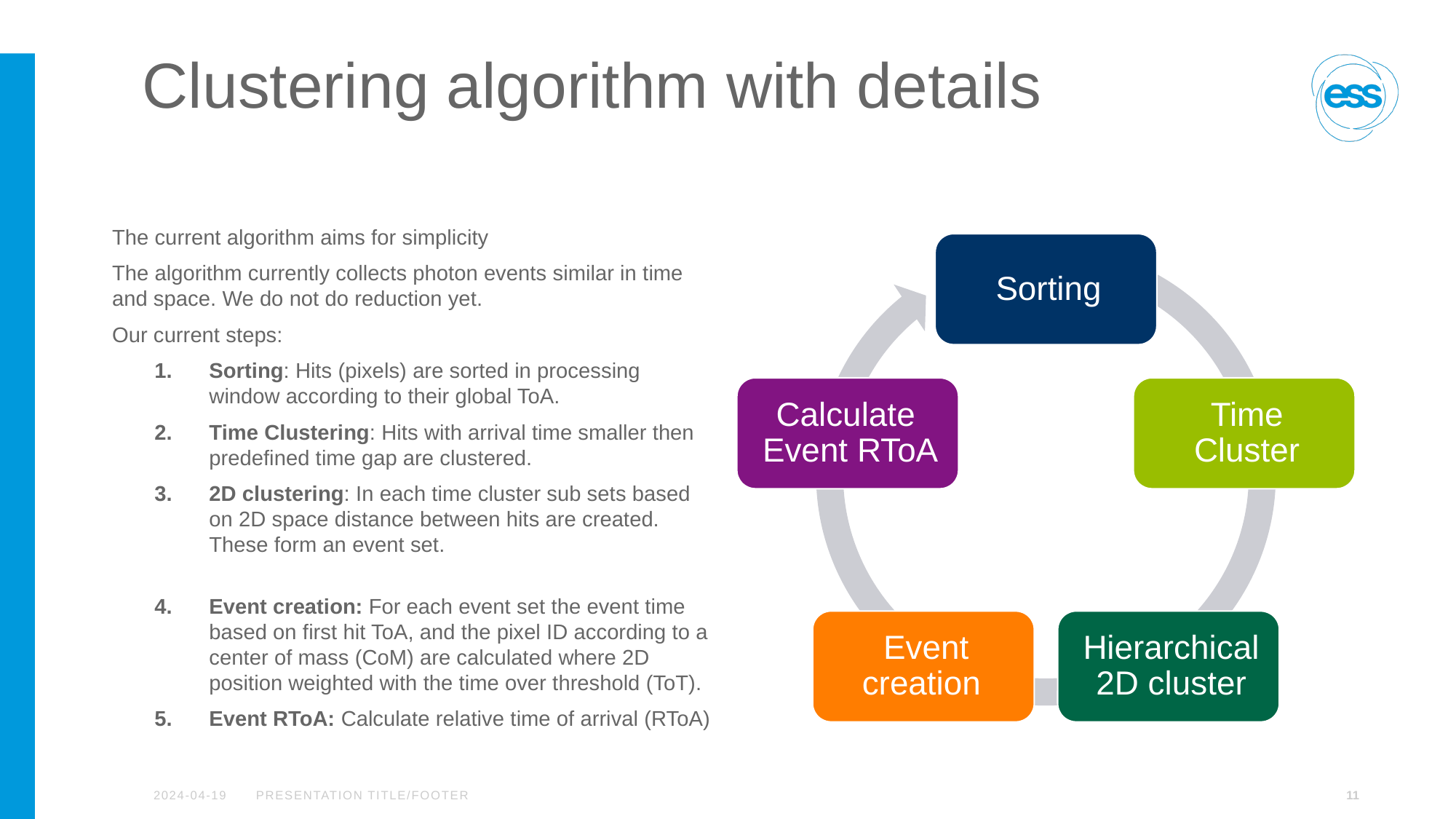

Clustering algorithm with details
The current algorithm aims for simplicity
The algorithm currently collects photon events similar in time and space. We do not do reduction yet.
Our current steps:
Sorting: Hits (pixels) are sorted in processing window according to their global ToA.
Time Clustering: Hits with arrival time smaller then predefined time gap are clustered.
2D clustering: In each time cluster sub sets based on 2D space distance between hits are created. These form an event set.
Event creation: For each event set the event time based on first hit ToA, and the pixel ID according to a center of mass (CoM) are calculated where 2D position weighted with the time over threshold (ToT).
Event RToA: Calculate relative time of arrival (RToA)

Sorting
Time Cluster
Hierarchical 2D cluster
Event creation
Calculate  Event RToA
2024-04-19
PRESENTATION TITLE/FOOTER
11